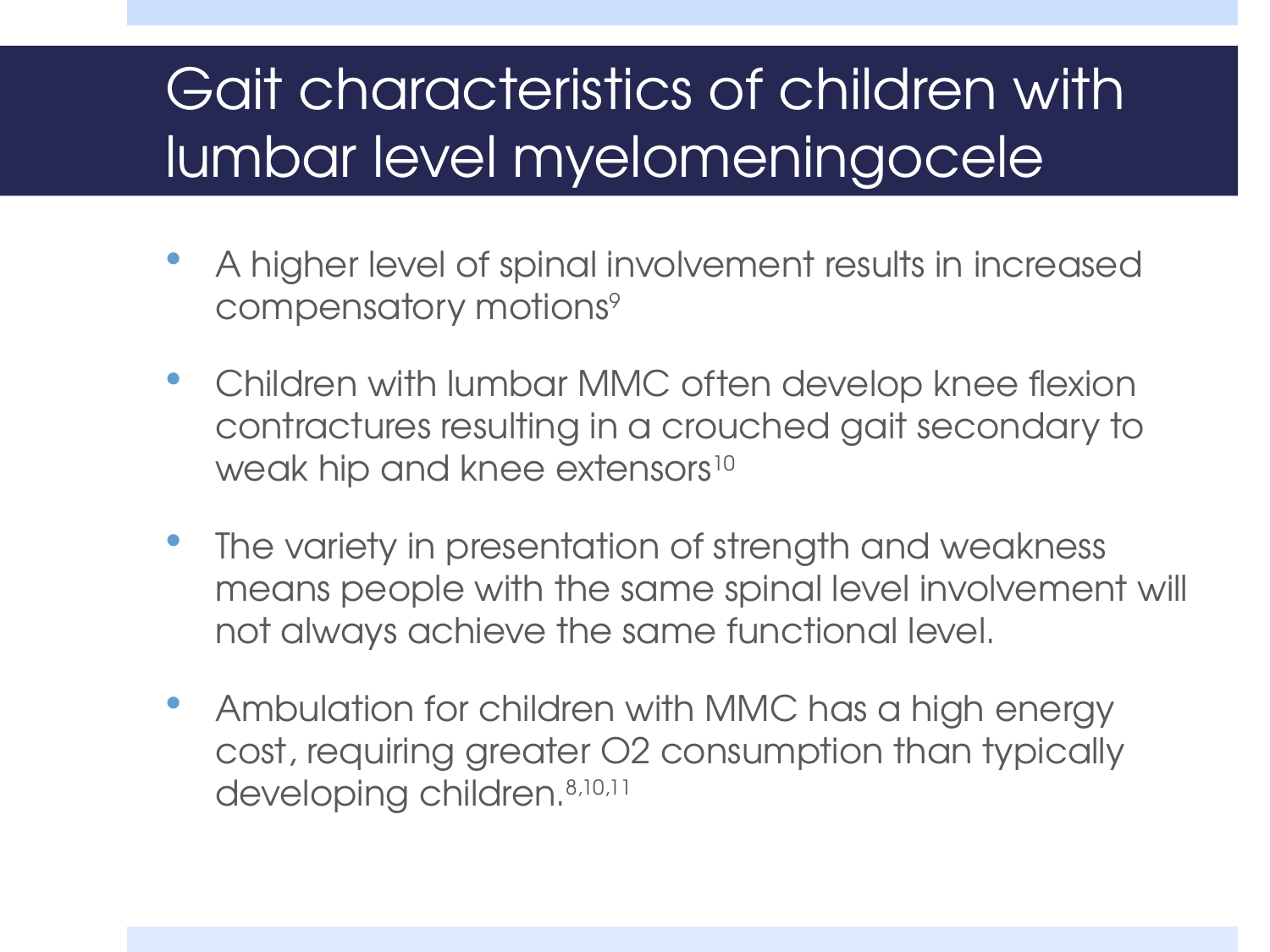

# Gait characteristics of children with lumbar level myelomeningocele
A higher level of spinal involvement results in increased compensatory motions9
Children with lumbar MMC often develop knee flexion contractures resulting in a crouched gait secondary to weak hip and knee extensors10
The variety in presentation of strength and weakness means people with the same spinal level involvement will not always achieve the same functional level.
Ambulation for children with MMC has a high energy cost, requiring greater O2 consumption than typically developing children.8,10,11